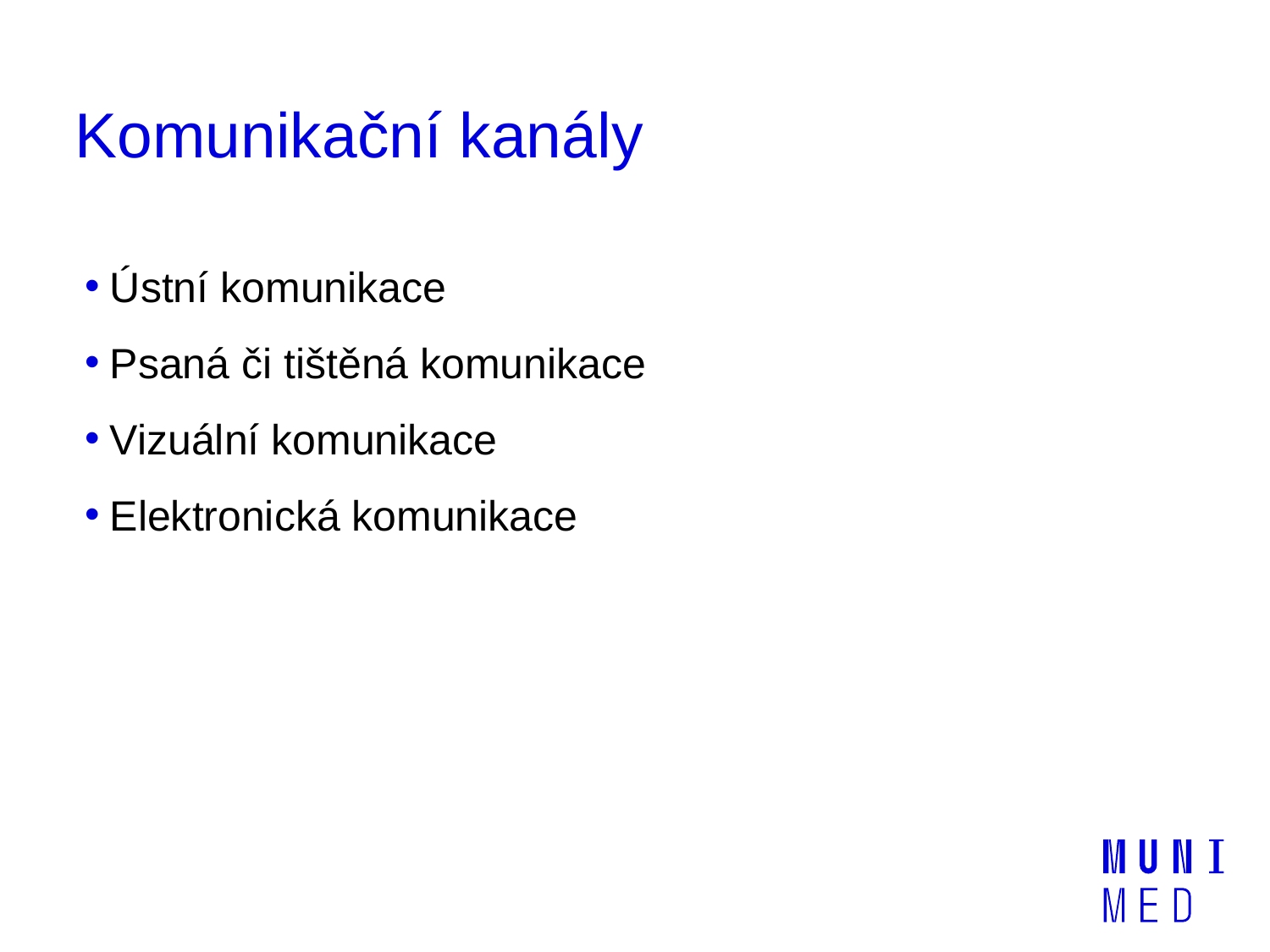

# Komunikační kanály
Ústní komunikace
Psaná či tištěná komunikace
Vizuální komunikace
Elektronická komunikace